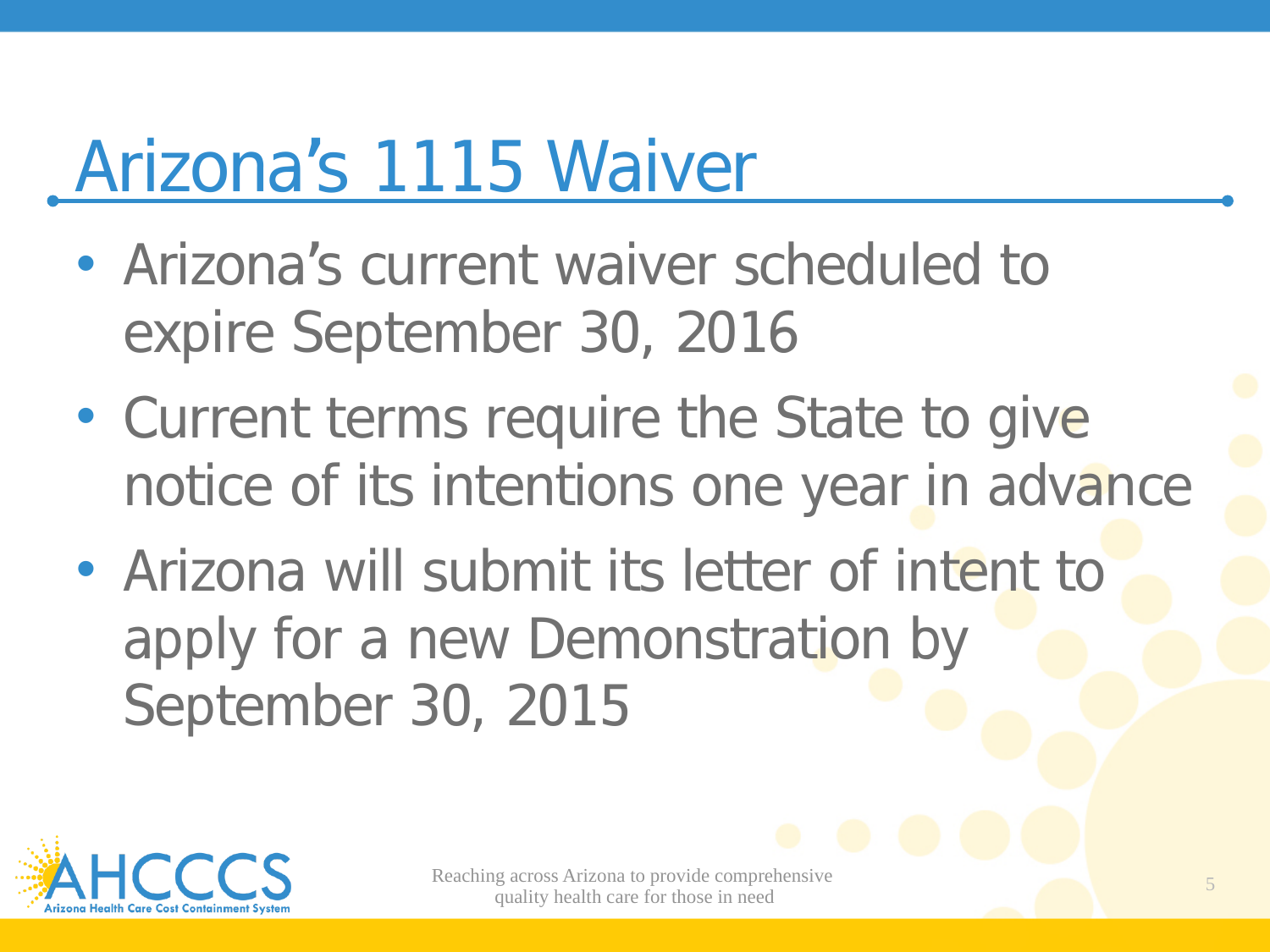

# Arizona’s 1115 Waiver
Arizona’s current waiver scheduled to expire September 30, 2016
Current terms require the State to give notice of its intentions one year in advance
Arizona will submit its letter of intent to apply for a new Demonstration by September 30, 2015
Reaching across Arizona to provide comprehensive
quality health care for those in need
5